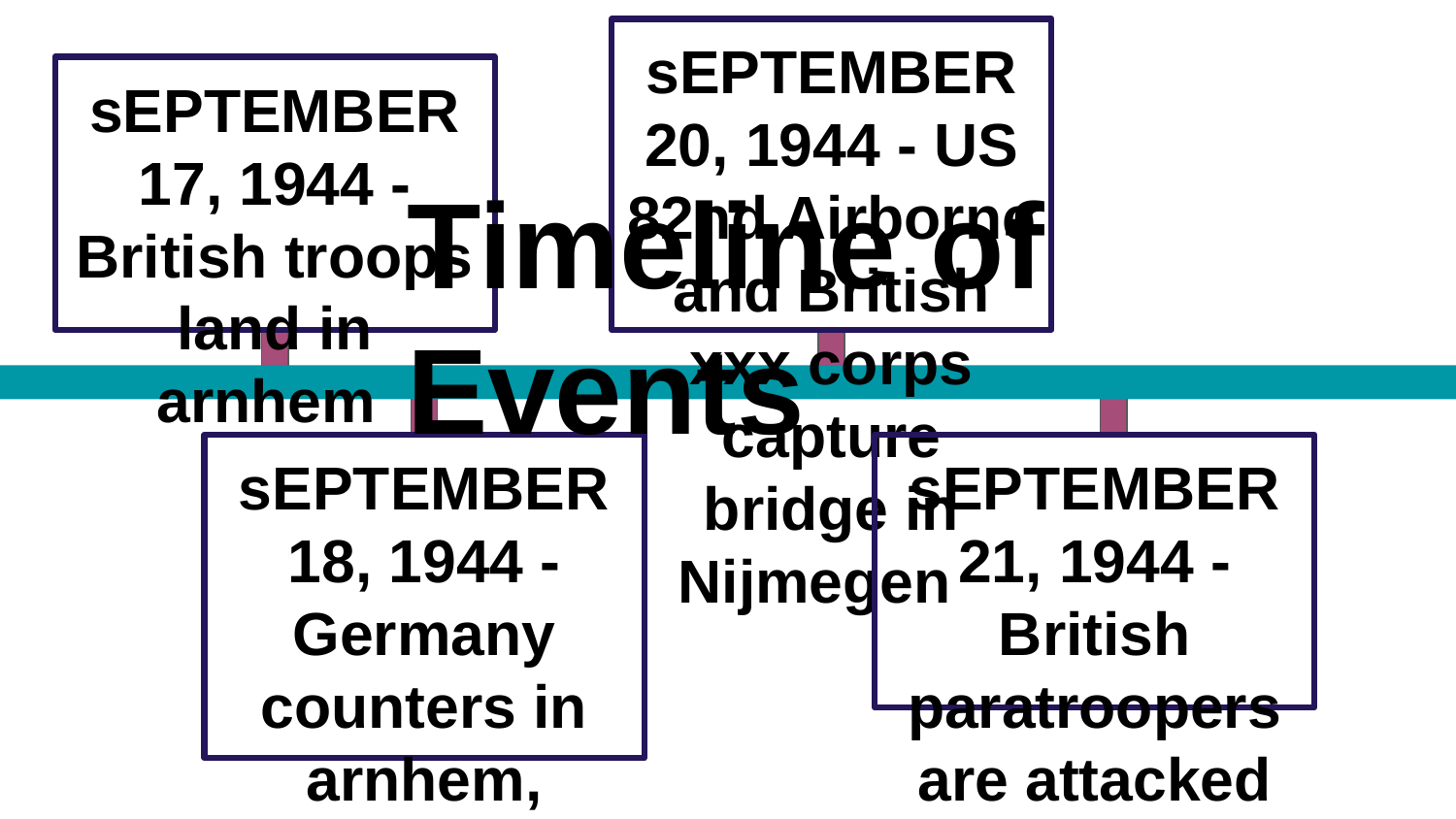

sEPTEMBER 20, 1944 - US 82nd Airborne and British xxx corps capture bridge in Nijmegen
sEPTEMBER 17, 1944 - British troops land in arnhem
Timeline of Events

sEPTEMBER 21, 1944 - British paratroopers are attacked at north end
sEPTEMBER 18, 1944 - Germany counters in arnhem, Eindhoven captured